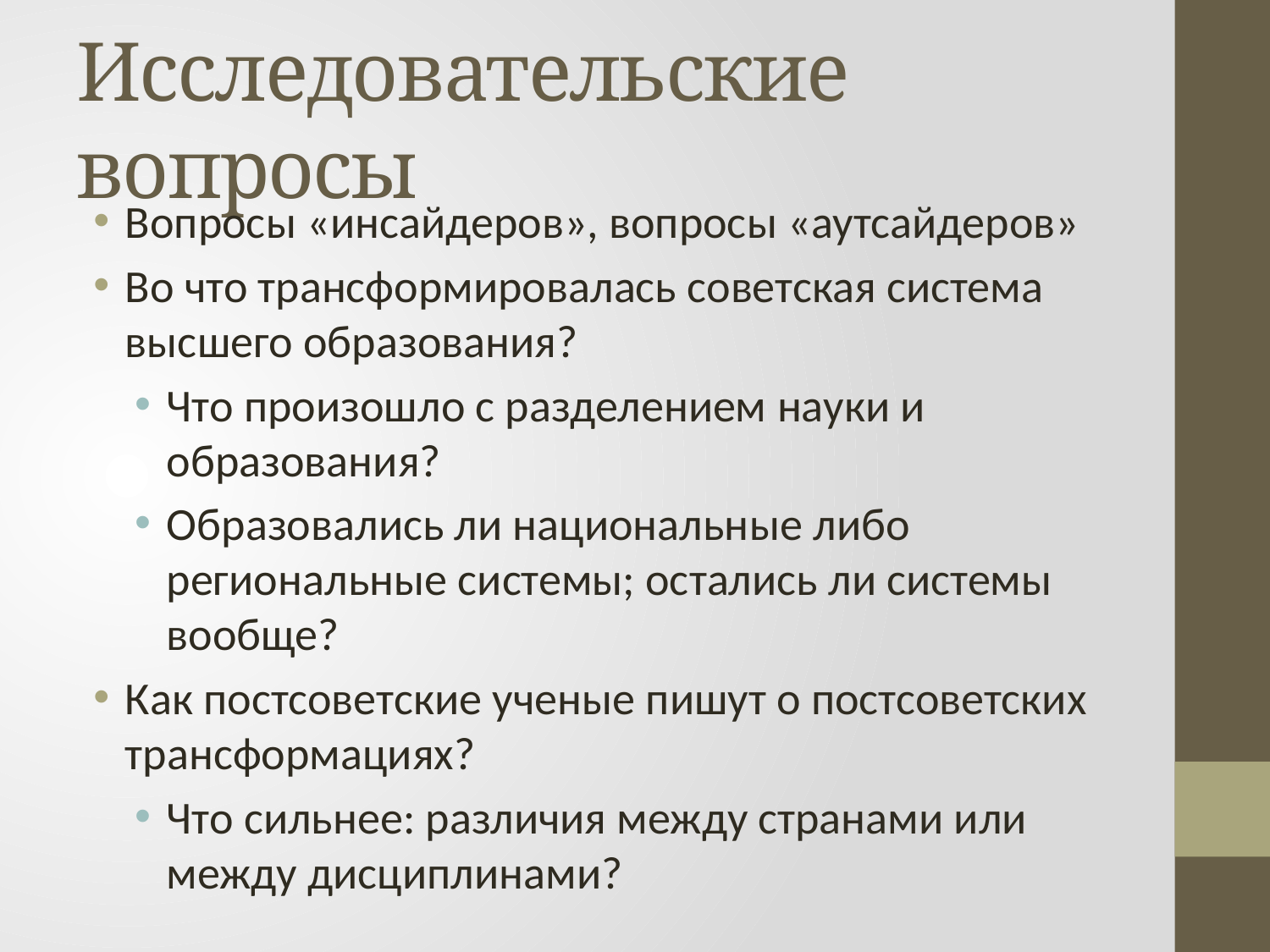

# Исследовательские вопросы
Вопросы «инсайдеров», вопросы «аутсайдеров»
Во что трансформировалась советская система высшего образования?
Что произошло с разделением науки и образования?
Образовались ли национальные либо региональные системы; остались ли системы вообще?
Как постсоветские ученые пишут о постсоветских трансформациях?
Что сильнее: различия между странами или между дисциплинами?